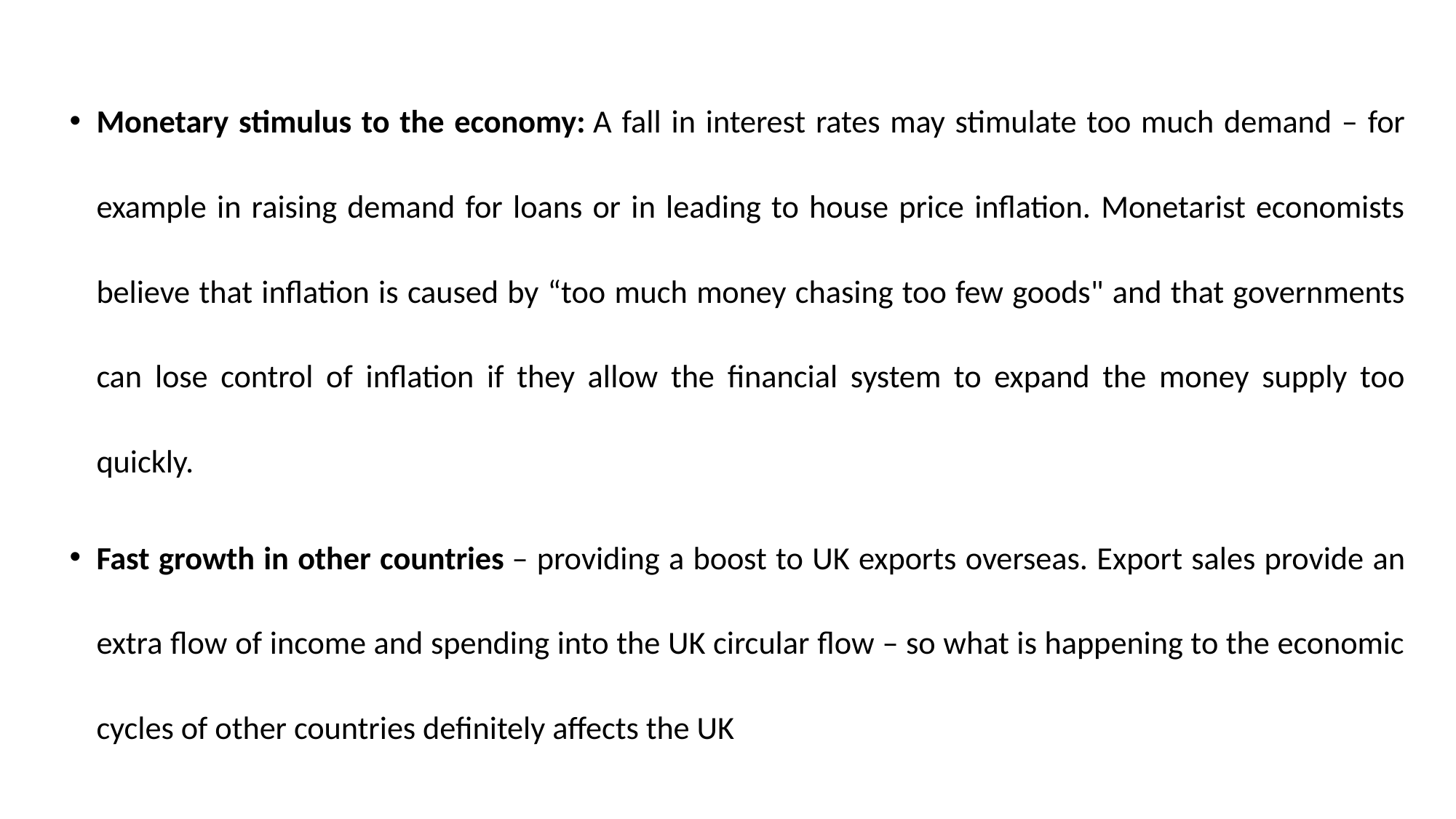

Monetary stimulus to the economy: A fall in interest rates may stimulate too much demand – for example in raising demand for loans or in leading to house price inflation. Monetarist economists believe that inflation is caused by “too much money chasing too few goods" and that governments can lose control of inflation if they allow the financial system to expand the money supply too quickly.
Fast growth in other countries – providing a boost to UK exports overseas. Export sales provide an extra flow of income and spending into the UK circular flow – so what is happening to the economic cycles of other countries definitely affects the UK